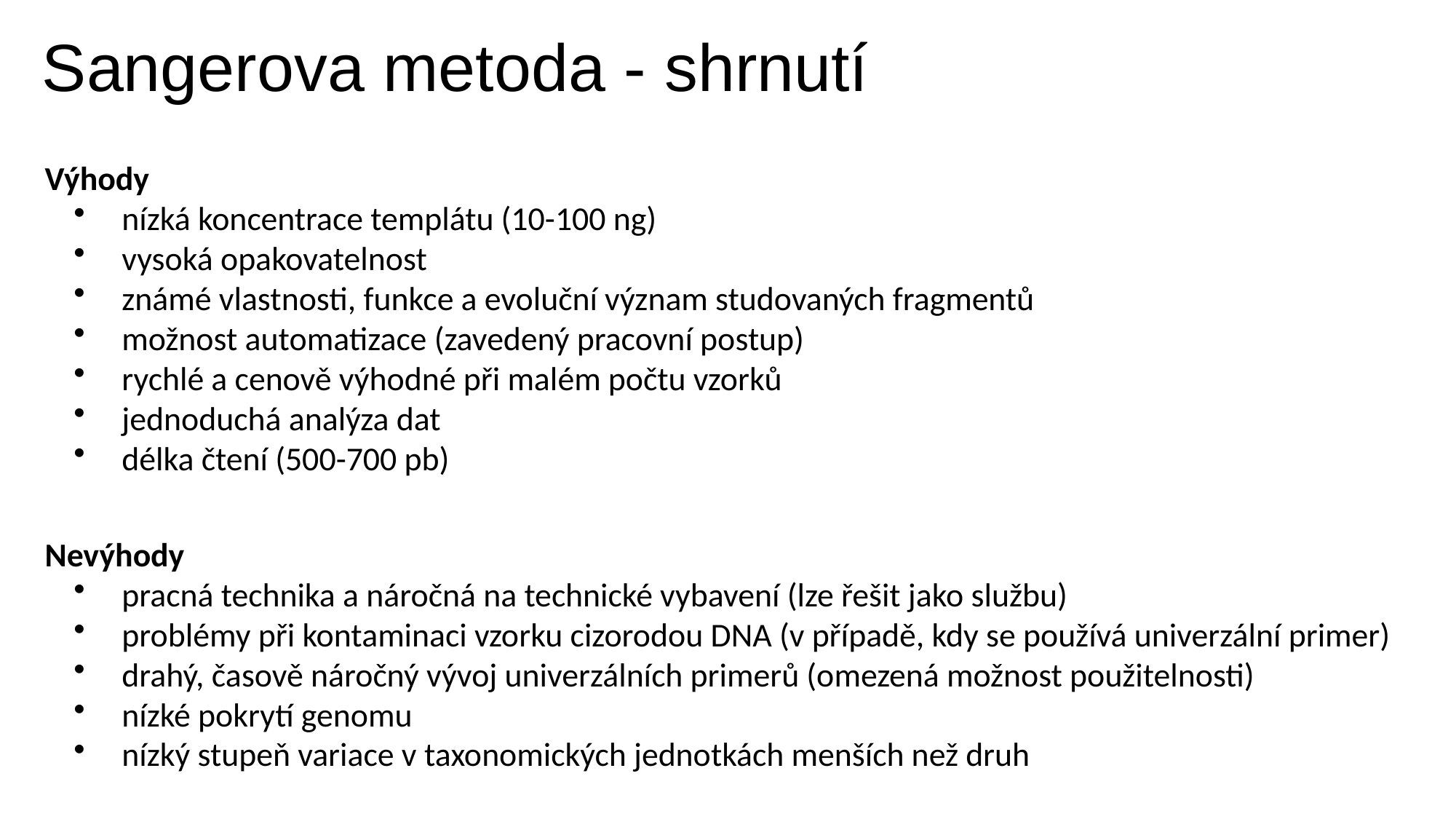

Sangerova metoda - shrnutí
Výhody
   nízká koncentrace templátu (10-100 ng)
   vysoká opakovatelnost
   známé vlastnosti, funkce a evoluční význam studovaných fragmentů
   možnost automatizace (zavedený pracovní postup)
   rychlé a cenově výhodné při malém počtu vzorků
   jednoduchá analýza dat
   délka čtení (500-700 pb)

Nevýhody
   pracná technika a náročná na technické vybavení (lze řešit jako službu)
   problémy při kontaminaci vzorku cizorodou DNA (v případě, kdy se používá univerzální primer)
   drahý, časově náročný vývoj univerzálních primerů (omezená možnost použitelnosti)
   nízké pokrytí genomu
   nízký stupeň variace v taxonomických jednotkách menších než druh